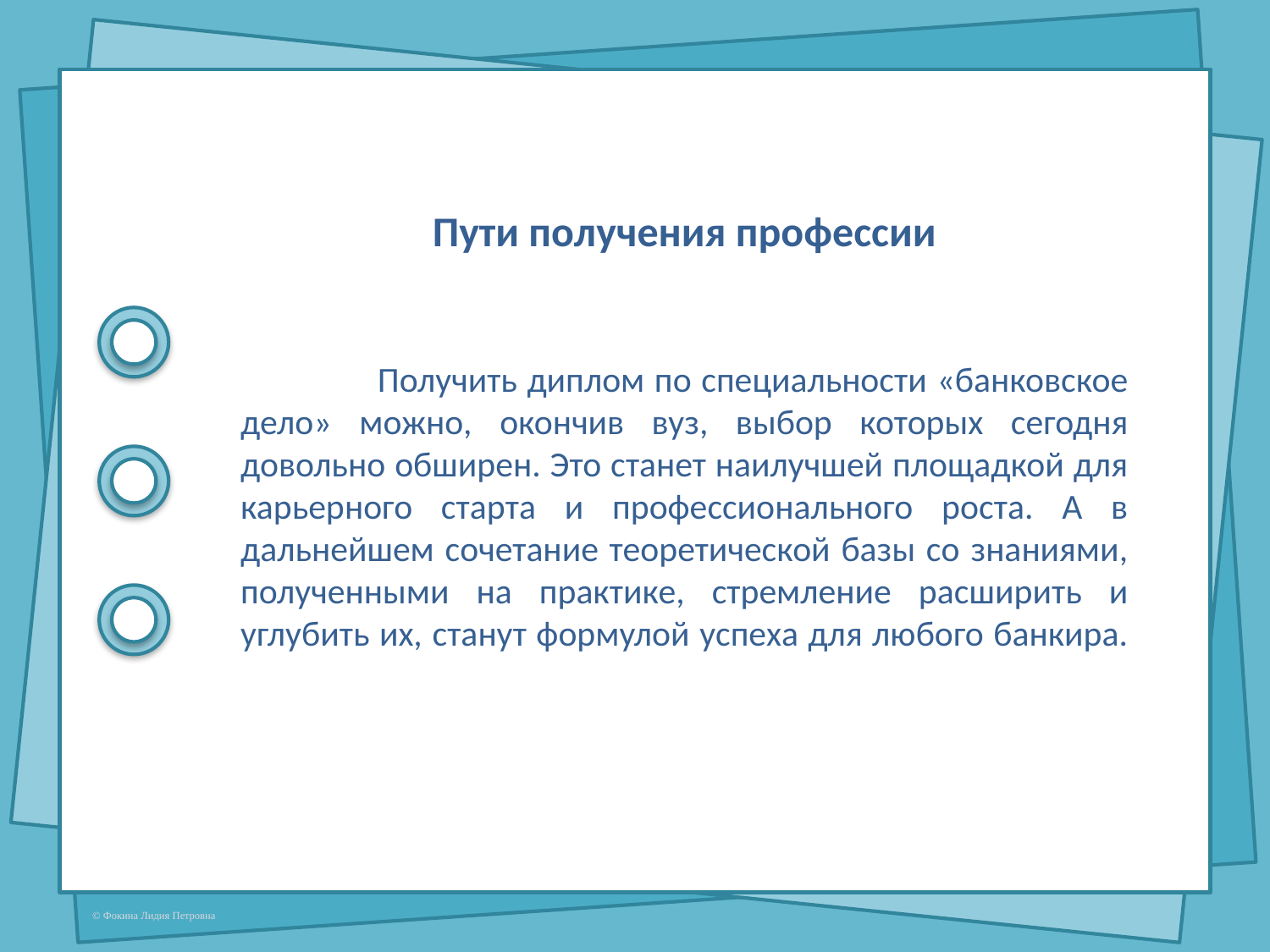

Пути получения профессии

	 Получить диплом по специальности «банковское дело» можно, окончив вуз, выбор которых сегодня довольно обширен. Это станет наилучшей площадкой для карьерного старта и профессионального роста. А в дальнейшем сочетание теоретической базы со знаниями, полученными на практике, стремление расширить и углубить их, станут формулой успеха для любого банкира.